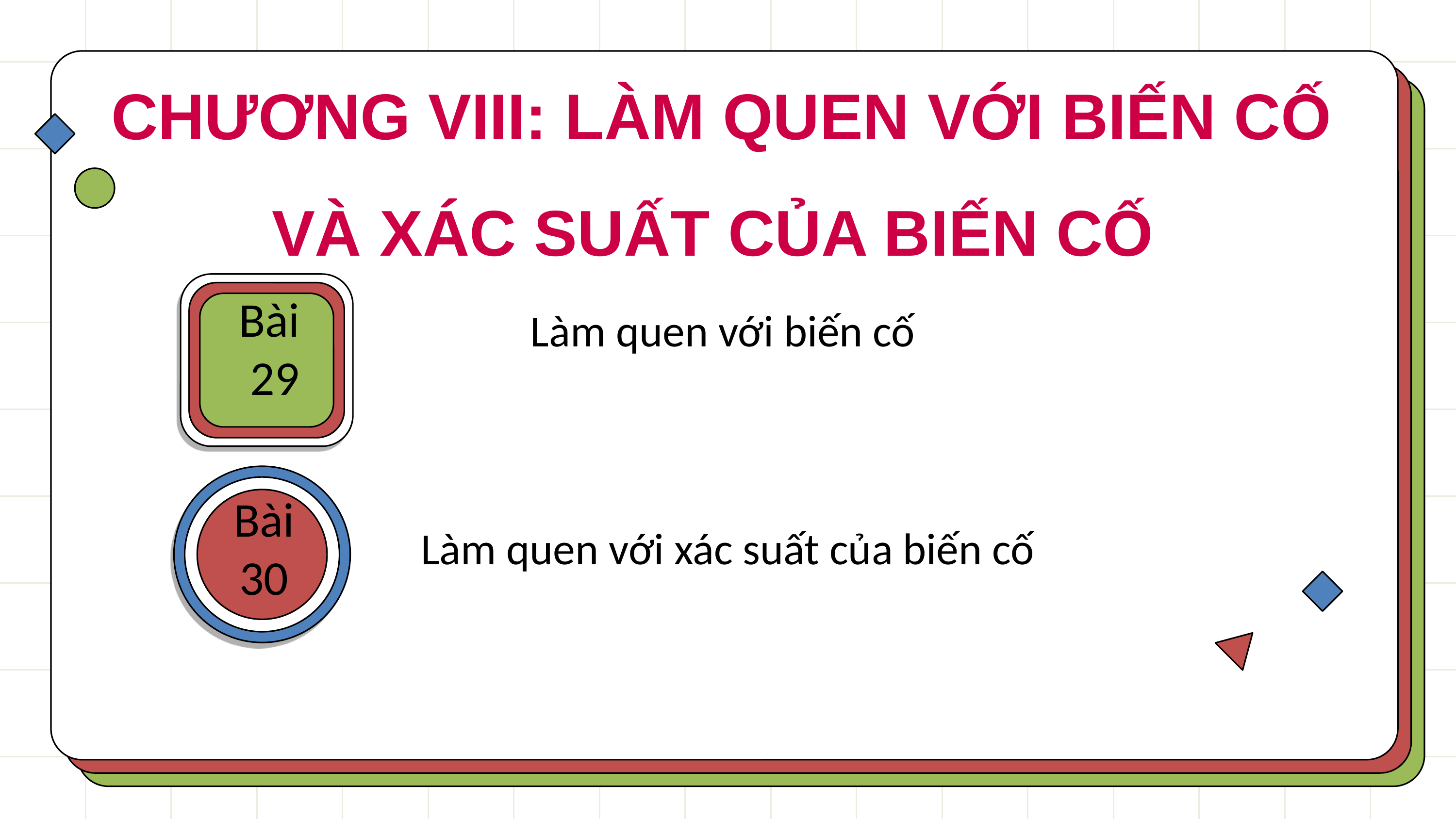

CHƯƠNG VIII: LÀM QUEN VỚI BIẾN CỐ VÀ XÁC SUẤT CỦA BIẾN CỐ

Làm quen với biến cố
# Bài 29

Bài 30
Làm quen với xác suất của biến cố